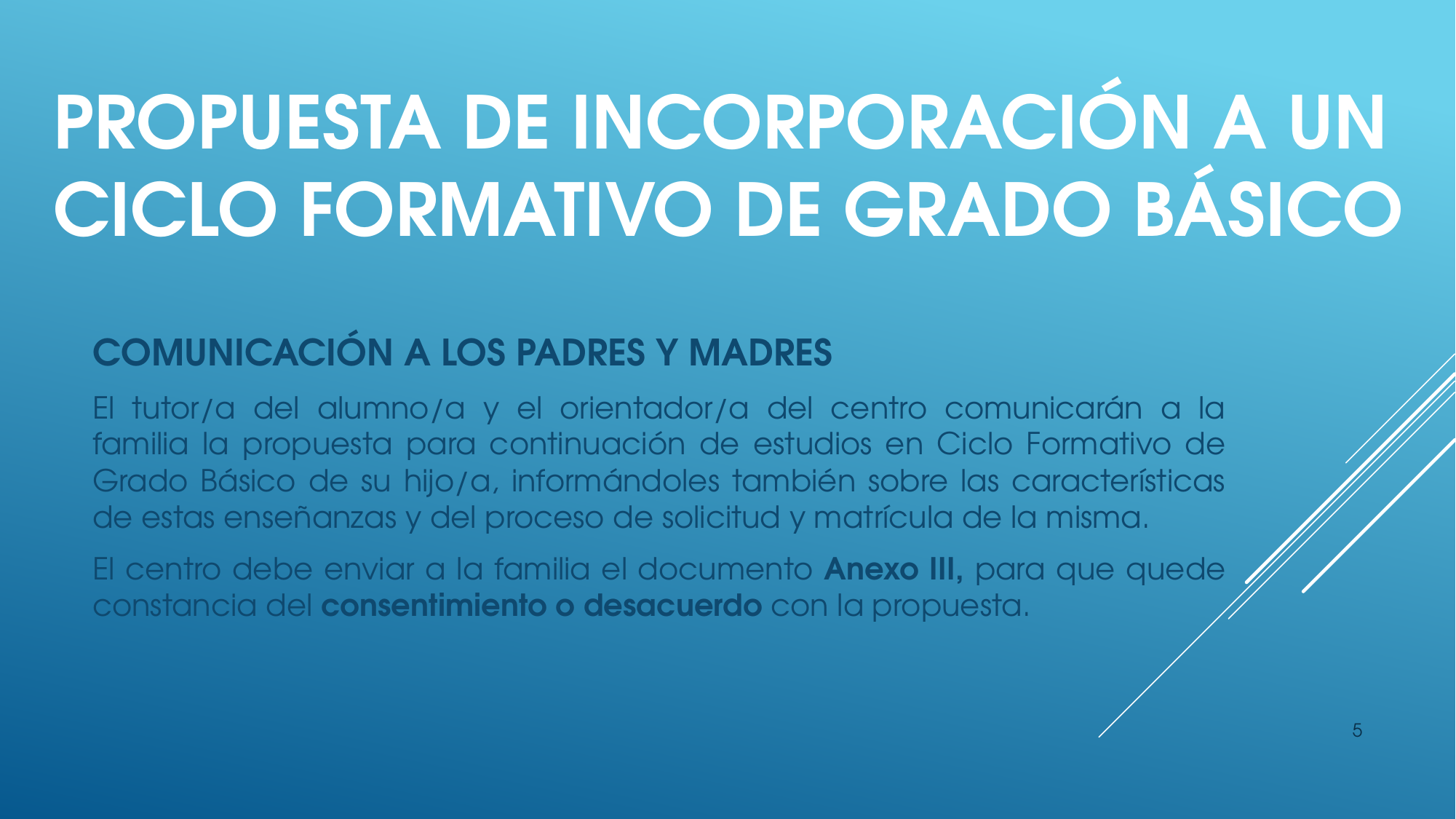

# PROPUESTA DE INCORPORACIÓN A UN CICLO FORMATIVO DE GRADO BÁSICO
COMUNICACIÓN A LOS PADRES Y MADRES
El tutor/a del alumno/a y el orientador/a del centro comunicarán a la familia la propuesta para continuación de estudios en Ciclo Formativo de Grado Básico de su hijo/a, informándoles también sobre las características de estas enseñanzas y del proceso de solicitud y matrícula de la misma.
El centro debe enviar a la familia el documento Anexo III, para que quede constancia del consentimiento o desacuerdo con la propuesta.

5